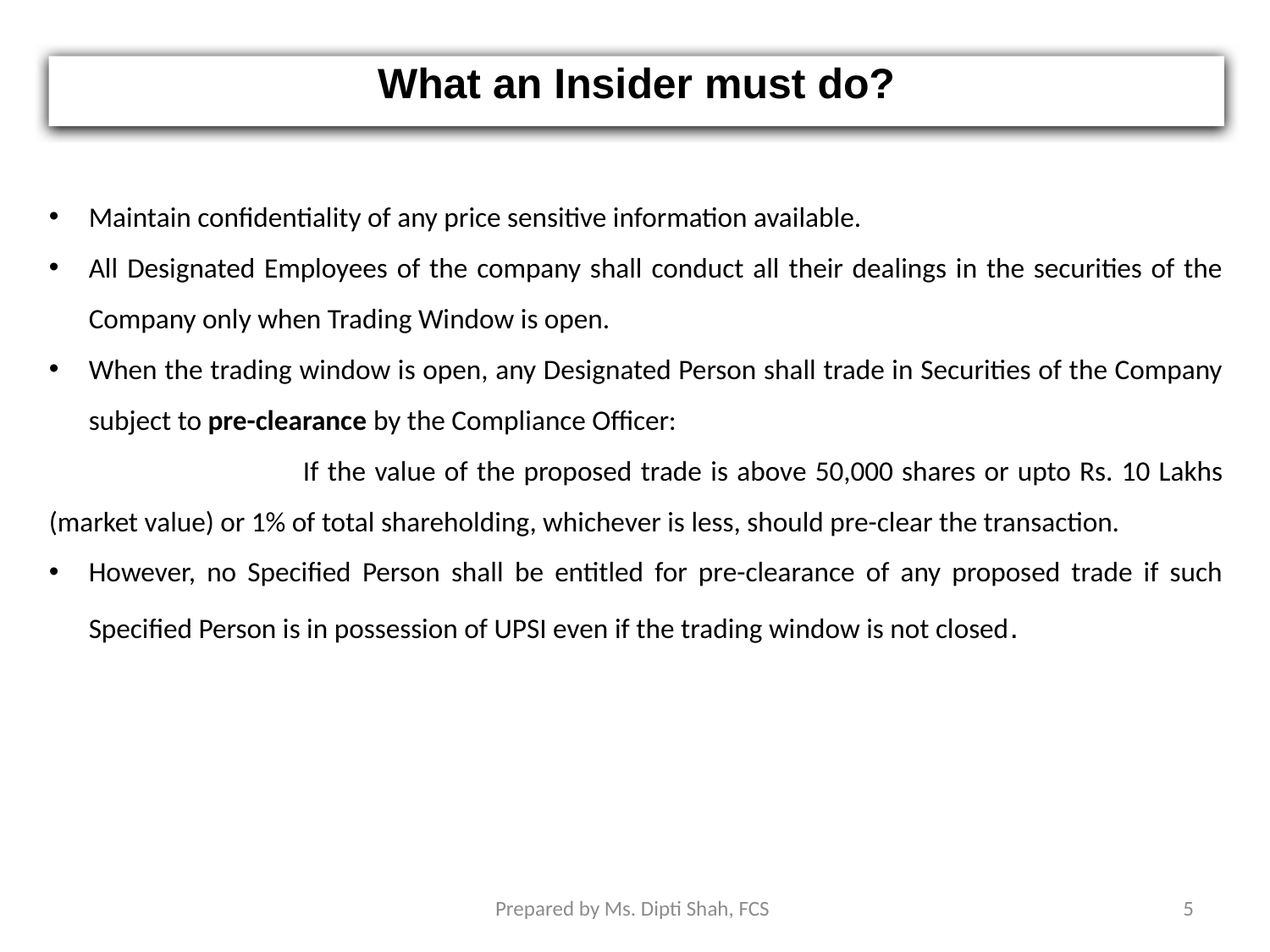

What an Insider must do?
Maintain confidentiality of any price sensitive information available.
All Designated Employees of the company shall conduct all their dealings in the securities of the Company only when Trading Window is open.
When the trading window is open, any Designated Person shall trade in Securities of the Company subject to pre-clearance by the Compliance Officer:
		If the value of the proposed trade is above 50,000 shares or upto Rs. 10 Lakhs (market value) or 1% of total shareholding, whichever is less, should pre-clear the transaction.
However, no Specified Person shall be entitled for pre-clearance of any proposed trade if such Specified Person is in possession of UPSI even if the trading window is not closed.
Prepared by Ms. Dipti Shah, FCS
5